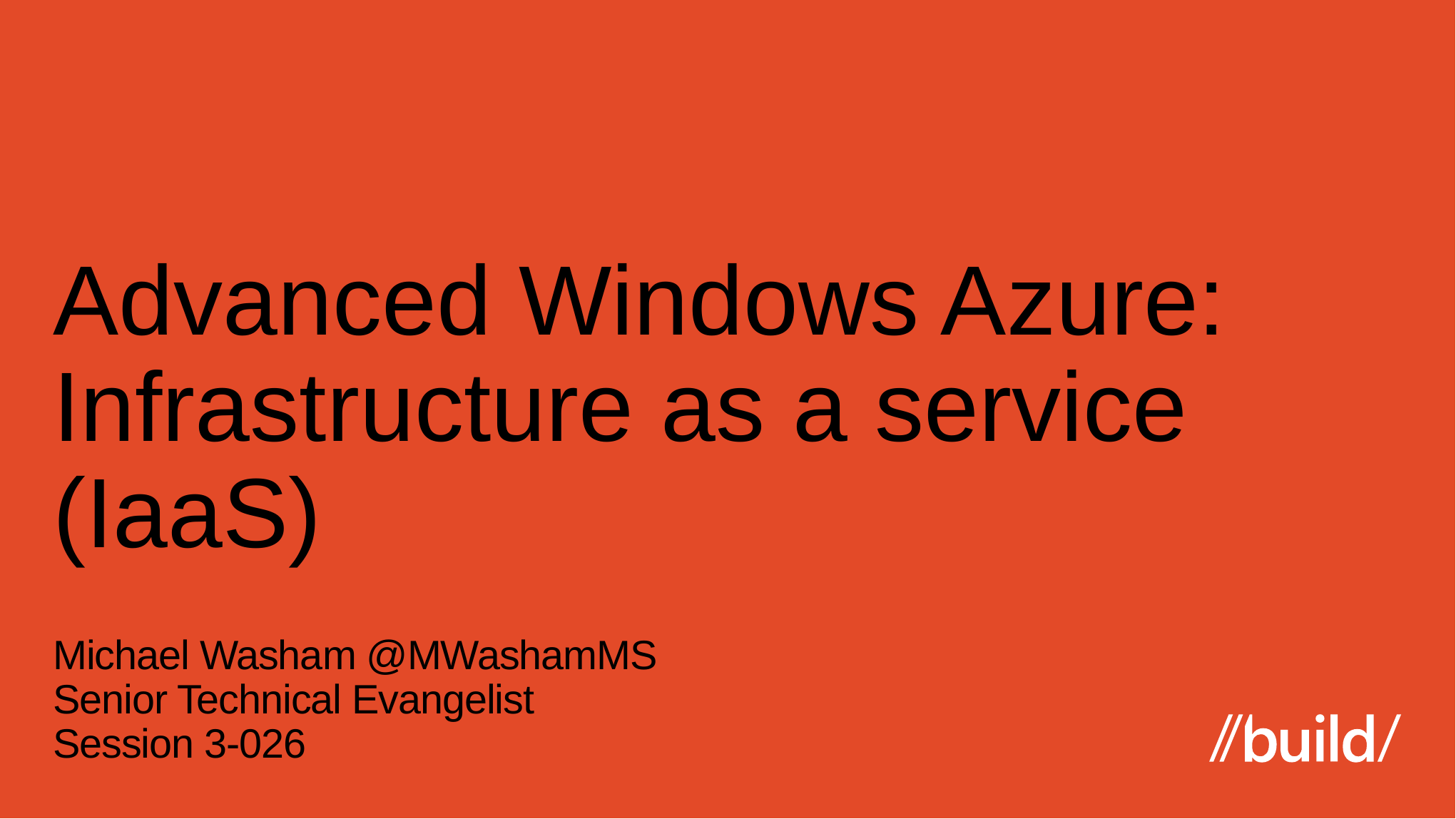

# Advanced Windows Azure: Infrastructure as a service (IaaS)
Michael Washam @MWashamMS
Senior Technical Evangelist
Session 3-026